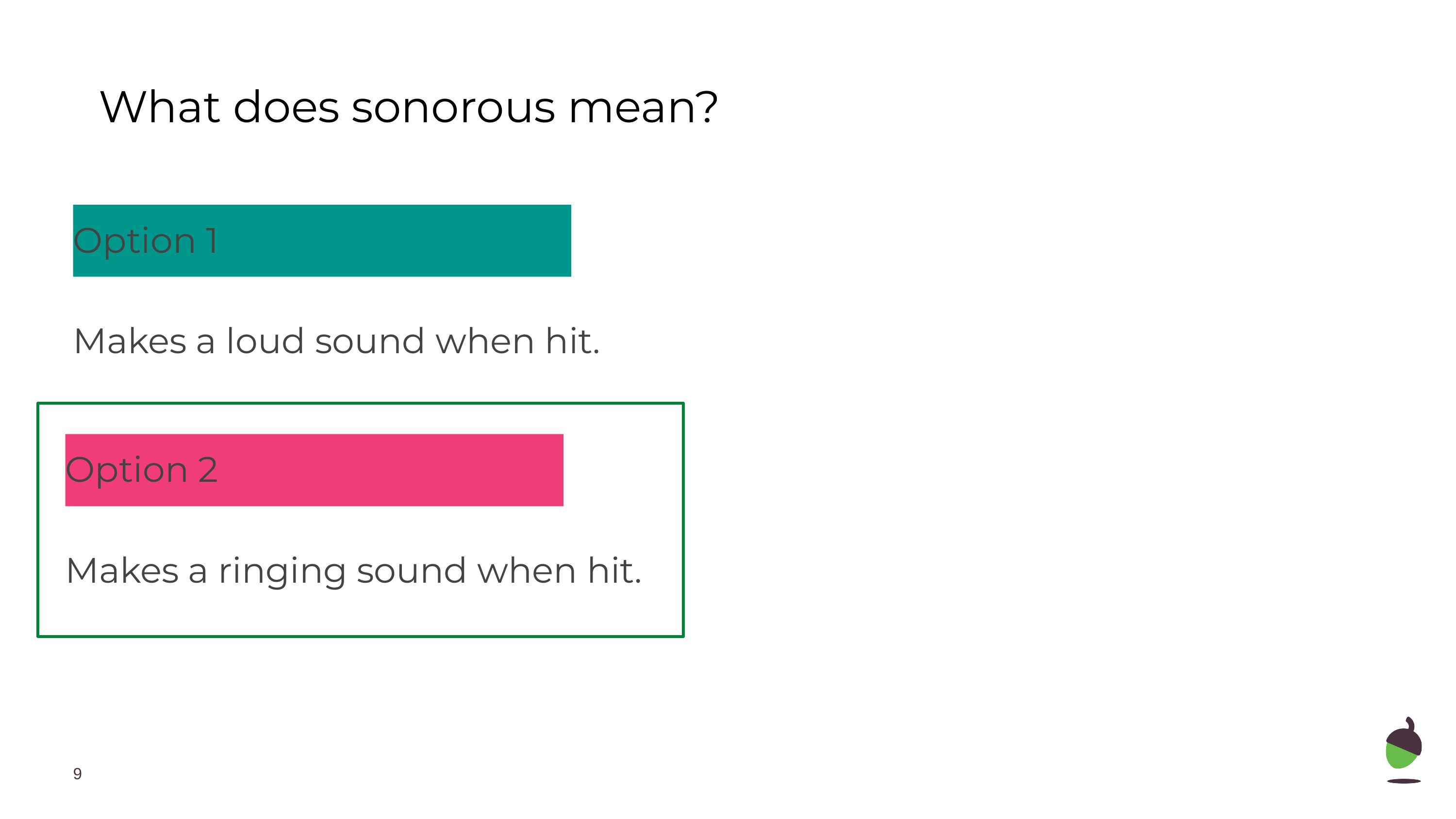

What does sonorous mean?
Option 1
Makes a loud sound when hit.

Option 2
Makes a ringing sound when hit.
9